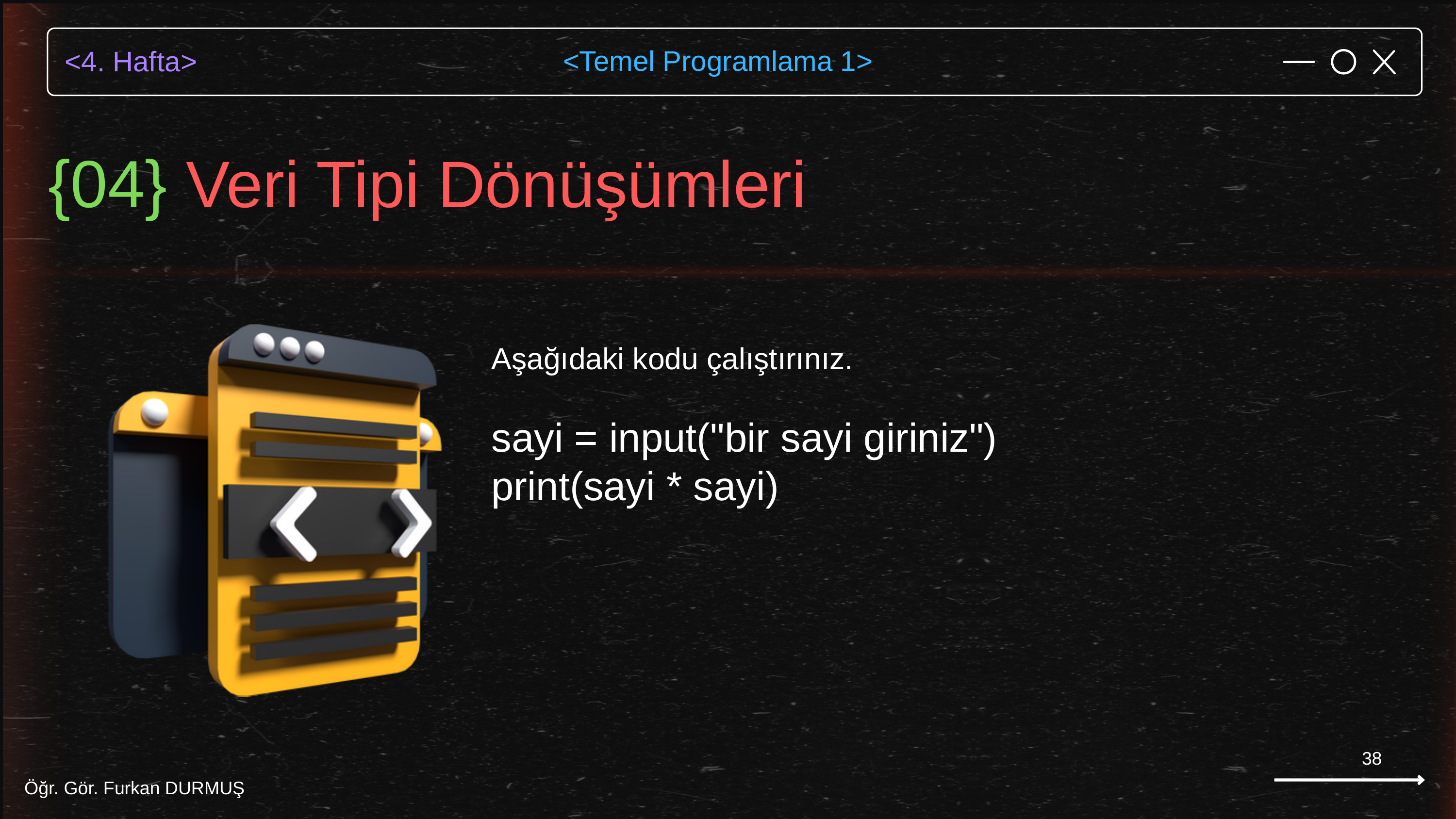

{04} Veri Tipi Dönüşümleri

Aşağıdaki kodu çalıştırınız.

sayi = input("bir sayi giriniz")
print(sayi * sayi)

38